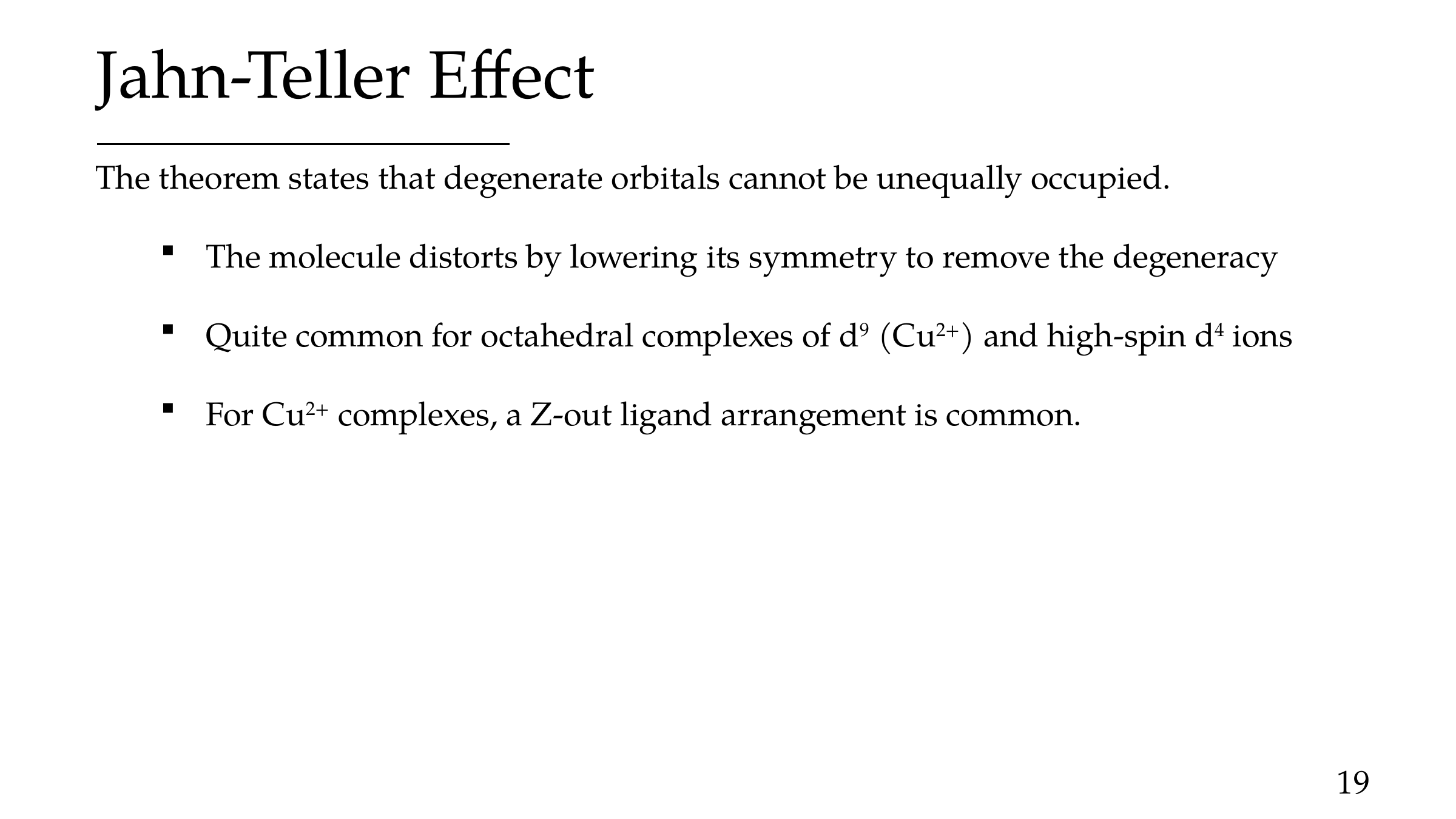

# Jahn-Teller Effect
The theorem states that degenerate orbitals cannot be unequally occupied.

The molecule distorts by lowering its symmetry to remove the degeneracy

Quite common for octahedral complexes of d9 (Cu2+) and high-spin d4 ions

For Cu2+ complexes, a Z-out ligand arrangement is common.
19